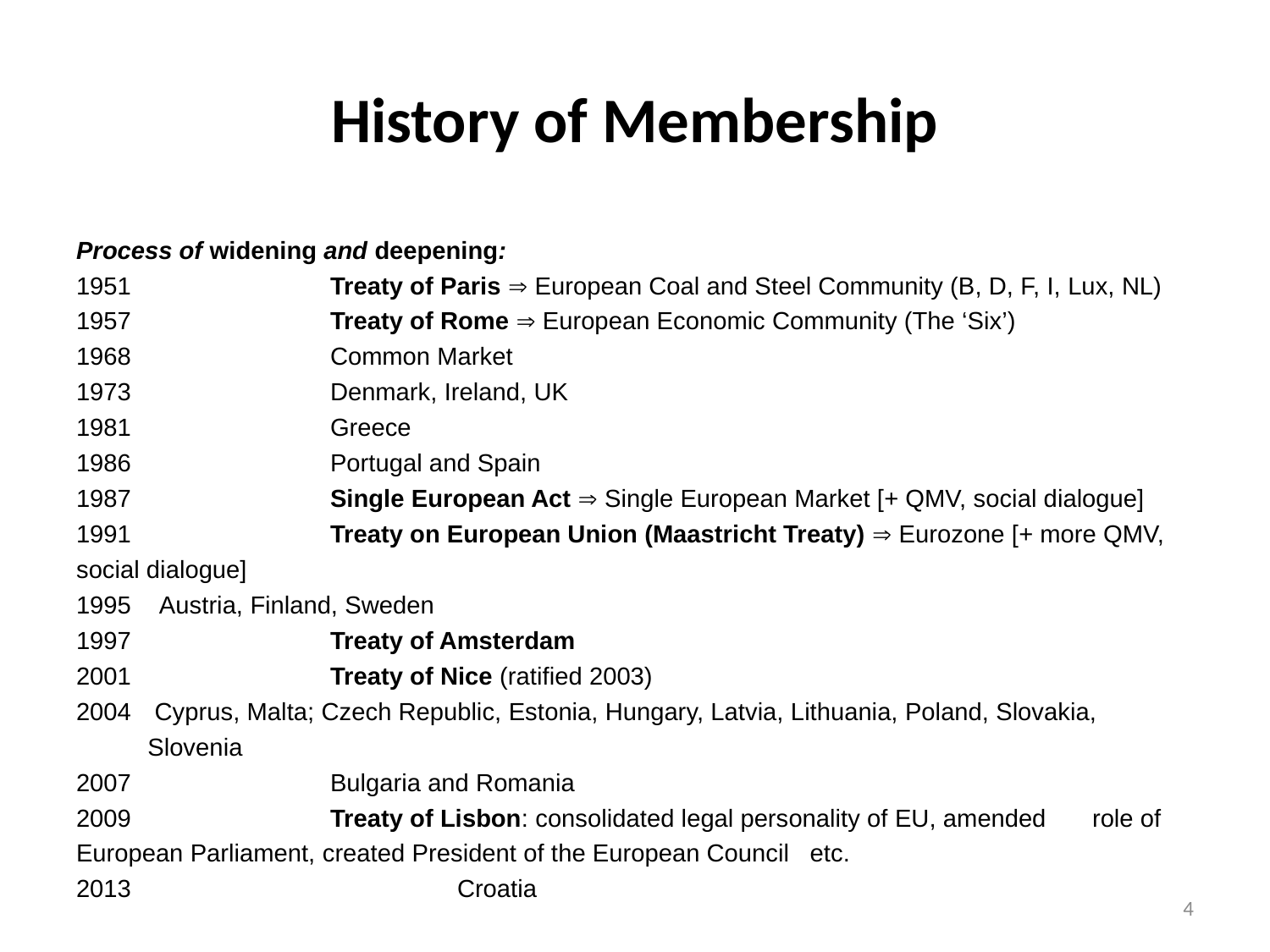

# History of Membership
Process of widening and deepening:
1951		Treaty of Paris ⇒ European Coal and Steel Community (B, D, F, I, Lux, NL)
1957		Treaty of Rome ⇒ European Economic Community (The ‘Six’)
1968		Common Market
1973		Denmark, Ireland, UK
1981		Greece
1986		Portugal and Spain
1987		Single European Act ⇒ Single European Market [+ QMV, social dialogue]
1991		Treaty on European Union (Maastricht Treaty) ⇒ Eurozone [+ more QMV, social dialogue]
    Austria, Finland, Sweden
1997		Treaty of Amsterdam
2001		Treaty of Nice (ratified 2003)
 Cyprus, Malta; Czech Republic, Estonia, Hungary, Latvia, Lithuania, Poland, Slovakia, Slovenia
2007		Bulgaria and Romania
2009		Treaty of Lisbon: consolidated legal personality of EU, amended 	role of European Parliament, created President of the European Council   etc.
2013			Croatia

4